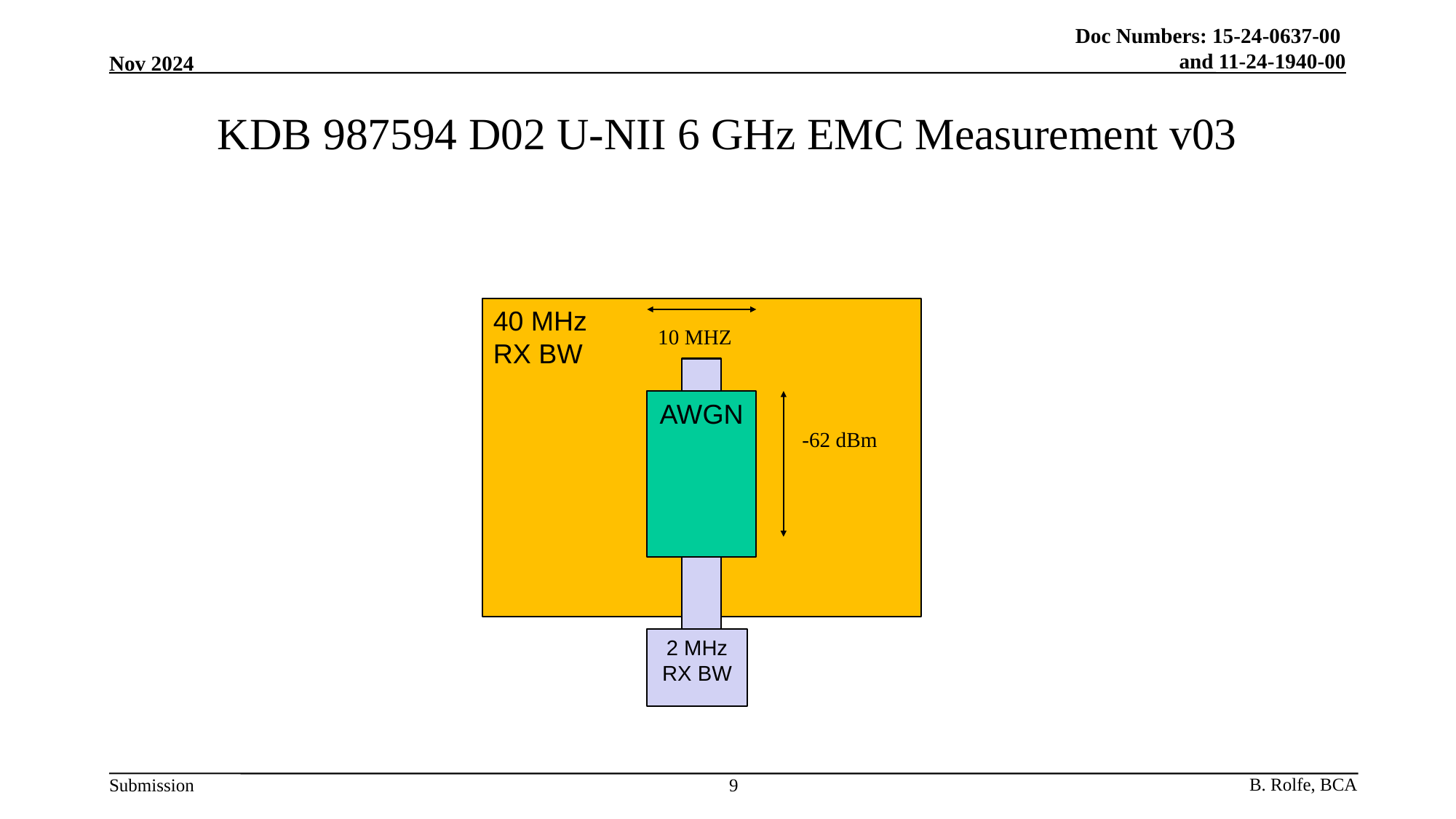

# KDB 987594 D02 U-NII 6 GHz EMC Measurement v03
40 MHz
RX BW
10 MHZ

AWGN
-62 dBm
2 MHz RX BW
9